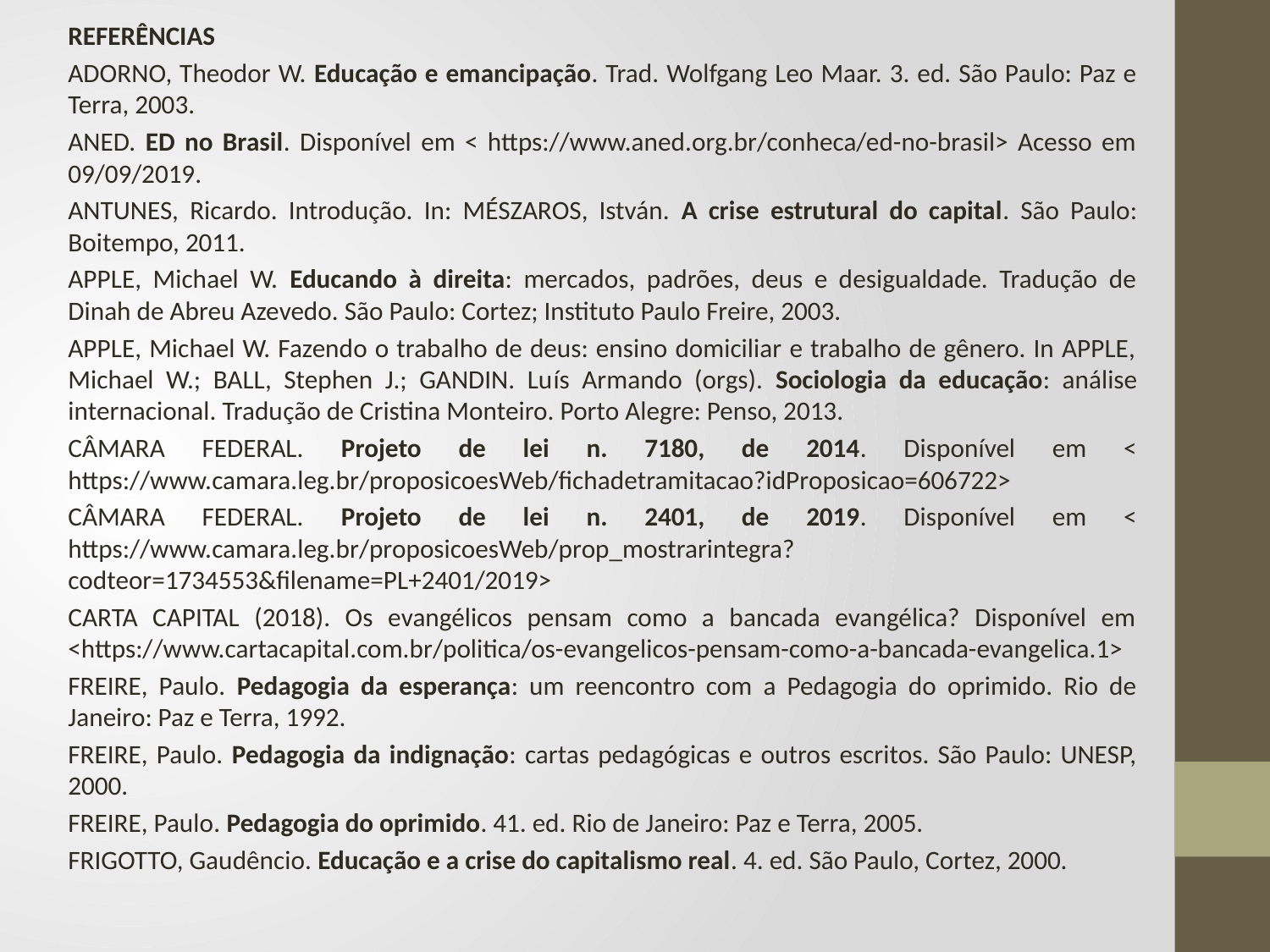

REFERÊNCIAS
ADORNO, Theodor W. Educação e emancipação. Trad. Wolfgang Leo Maar. 3. ed. São Paulo: Paz e Terra, 2003.
ANED. ED no Brasil. Disponível em < https://www.aned.org.br/conheca/ed-no-brasil> Acesso em 09/09/2019.
ANTUNES, Ricardo. Introdução. In: MÉSZAROS, István. A crise estrutural do capital. São Paulo: Boitempo, 2011.
APPLE, Michael W. Educando à direita: mercados, padrões, deus e desigualdade. Tradução de Dinah de Abreu Azevedo. São Paulo: Cortez; Instituto Paulo Freire, 2003.
APPLE, Michael W. Fazendo o trabalho de deus: ensino domiciliar e trabalho de gênero. In APPLE, Michael W.; BALL, Stephen J.; GANDIN. Luís Armando (orgs). Sociologia da educação: análise internacional. Tradução de Cristina Monteiro. Porto Alegre: Penso, 2013.
CÂMARA FEDERAL. Projeto de lei n. 7180, de 2014. Disponível em < https://www.camara.leg.br/proposicoesWeb/fichadetramitacao?idProposicao=606722>
CÂMARA FEDERAL. Projeto de lei n. 2401, de 2019. Disponível em < https://www.camara.leg.br/proposicoesWeb/prop_mostrarintegra?codteor=1734553&filename=PL+2401/2019>
CARTA CAPITAL (2018). Os evangélicos pensam como a bancada evangélica? Disponível em <https://www.cartacapital.com.br/politica/os-evangelicos-pensam-como-a-bancada-evangelica.1>
FREIRE, Paulo. Pedagogia da esperança: um reencontro com a Pedagogia do oprimido. Rio de Janeiro: Paz e Terra, 1992.
FREIRE, Paulo. Pedagogia da indignação: cartas pedagógicas e outros escritos. São Paulo: UNESP, 2000.
FREIRE, Paulo. Pedagogia do oprimido. 41. ed. Rio de Janeiro: Paz e Terra, 2005.
FRIGOTTO, Gaudêncio. Educação e a crise do capitalismo real. 4. ed. São Paulo, Cortez, 2000.